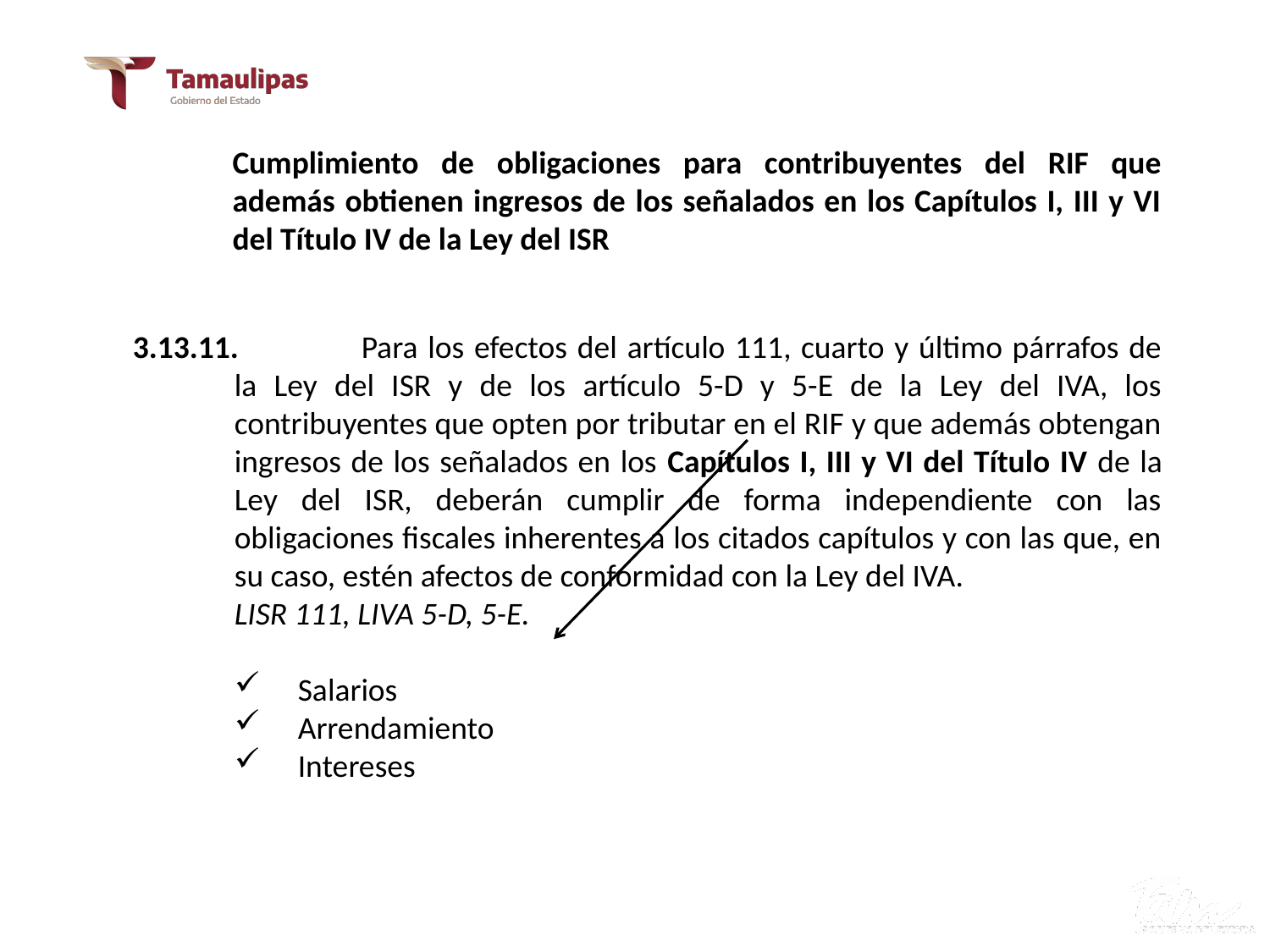

Conviven con RIF,  ingresos por Salarios, Arrendamiento, Intereses
Cumplimiento de obligaciones para contribuyentes del RIF que además obtienen ingresos de los señalados en los Capítulos I, III y VI del Título IV de la Ley del ISR

3.13.11.	Para los efectos del artículo 111, cuarto y último párrafos de la Ley del ISR y de los artículo 5-D y 5-E de la Ley del IVA, los contribuyentes que opten por tributar en el RIF y que además obtengan ingresos de los señalados en los Capítulos I, III y VI del Título IV de la Ley del ISR, deberán cumplir de forma independiente con las obligaciones fiscales inherentes a los citados capítulos y con las que, en su caso, estén afectos de conformidad con la Ley del IVA.
LISR 111, LIVA 5-D, 5-E.

Salarios
Arrendamiento
Intereses